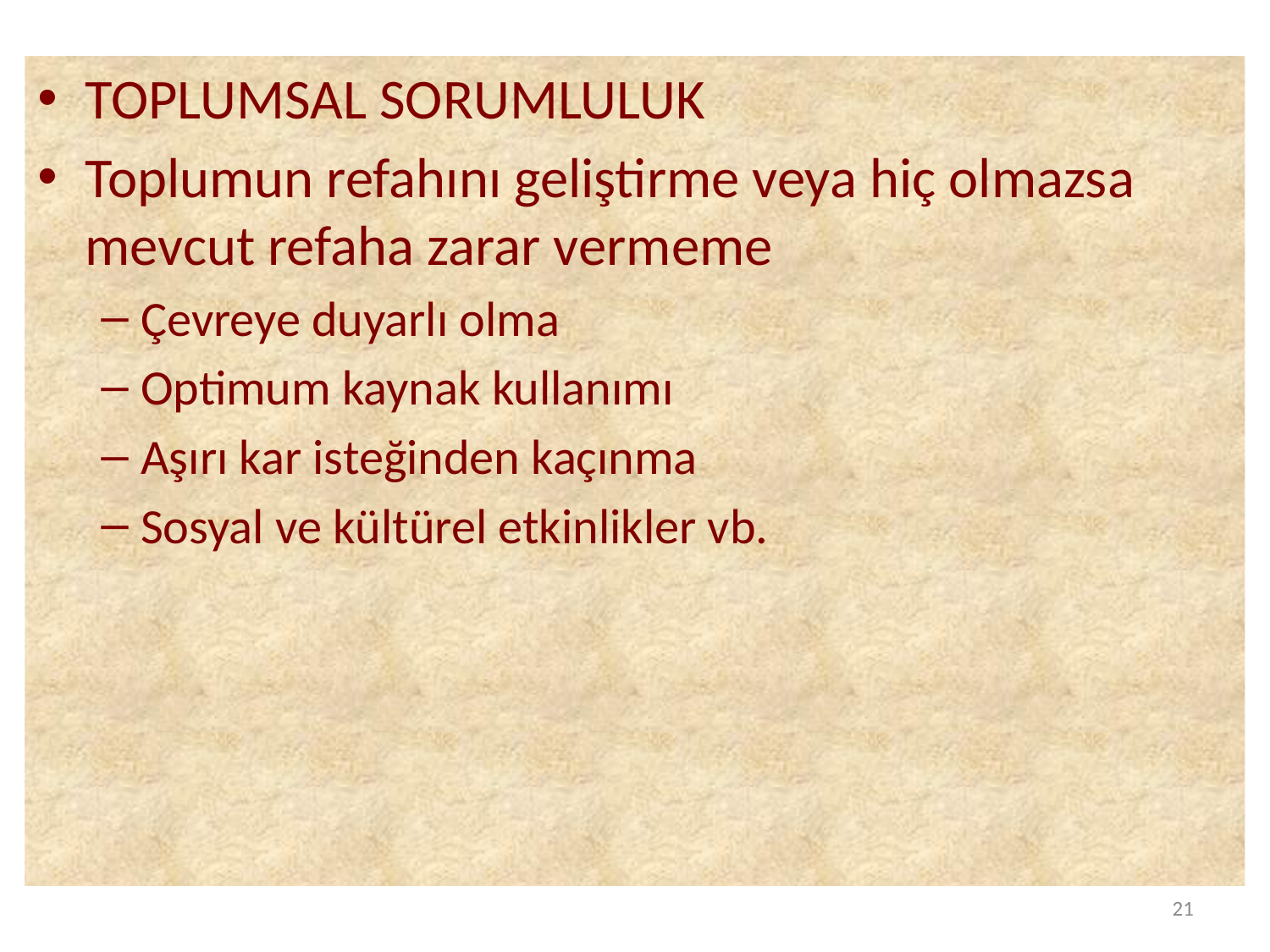

TOPLUMSAL SORUMLULUK
Toplumun refahını geliştirme veya hiç olmazsa mevcut refaha zarar vermeme
Çevreye duyarlı olma
Optimum kaynak kullanımı
Aşırı kar isteğinden kaçınma
Sosyal ve kültürel etkinlikler vb.

21